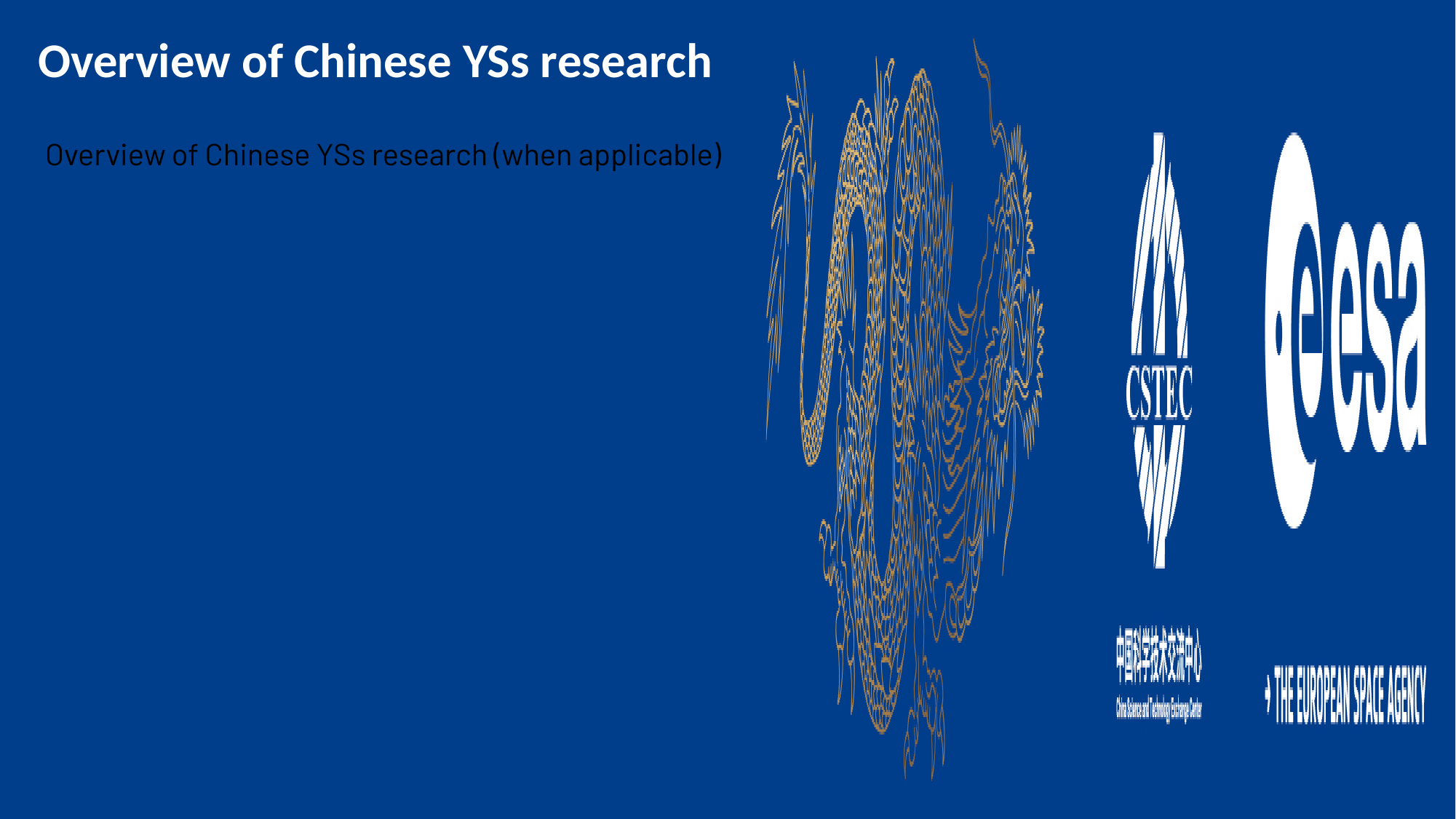

Overview of Chinese YSs research
# Overview of Chinese YSs research (when applicable)